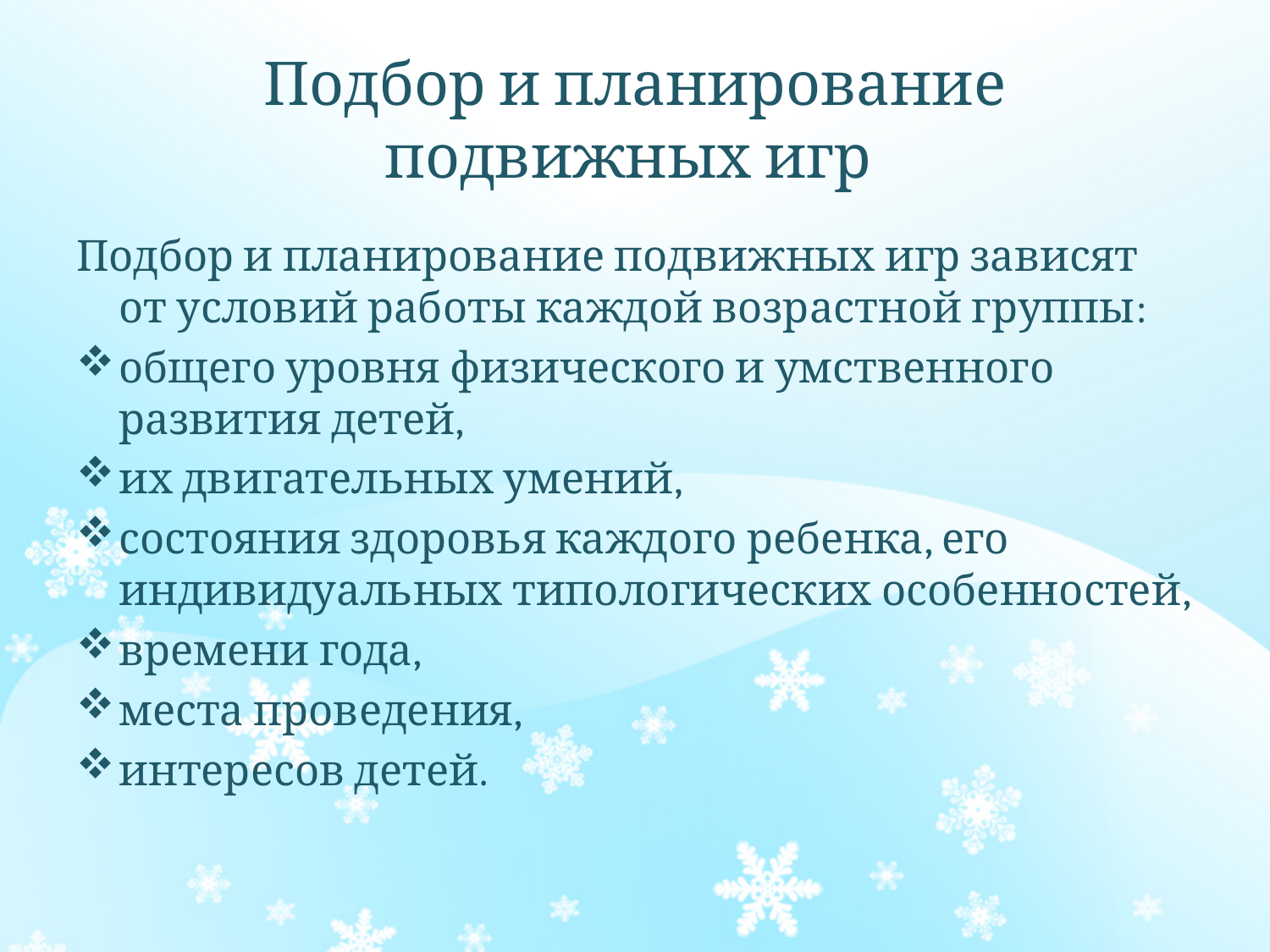

# Подбор и планирование подвижных игр
Подбор и планирование подвижных игр зависят от условий работы каждой возрастной группы:
общего уровня физического и умственного развития детей,
их двигательных умений,
состояния здоровья каждого ребенка, его индивидуальных типологических особенностей,
времени года,
места проведения,
интересов детей.